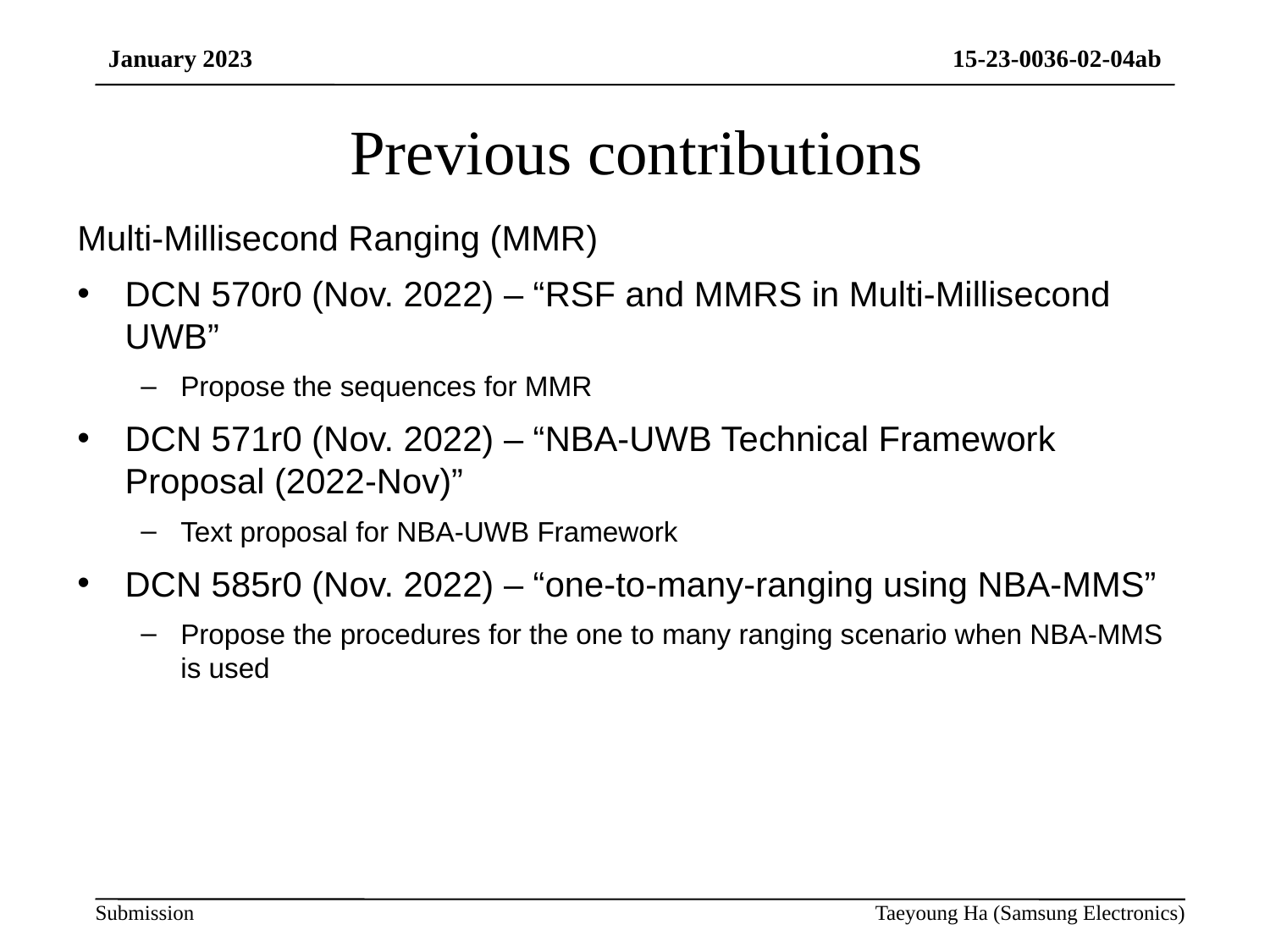

# Previous contributions
Multi-Millisecond Ranging (MMR)
DCN 570r0 (Nov. 2022) – “RSF and MMRS in Multi-Millisecond UWB”
Propose the sequences for MMR
DCN 571r0 (Nov. 2022) – “NBA-UWB Technical Framework Proposal (2022-Nov)”
Text proposal for NBA-UWB Framework
DCN 585r0 (Nov. 2022) – “one-to-many-ranging using NBA-MMS”
Propose the procedures for the one to many ranging scenario when NBA-MMS is used